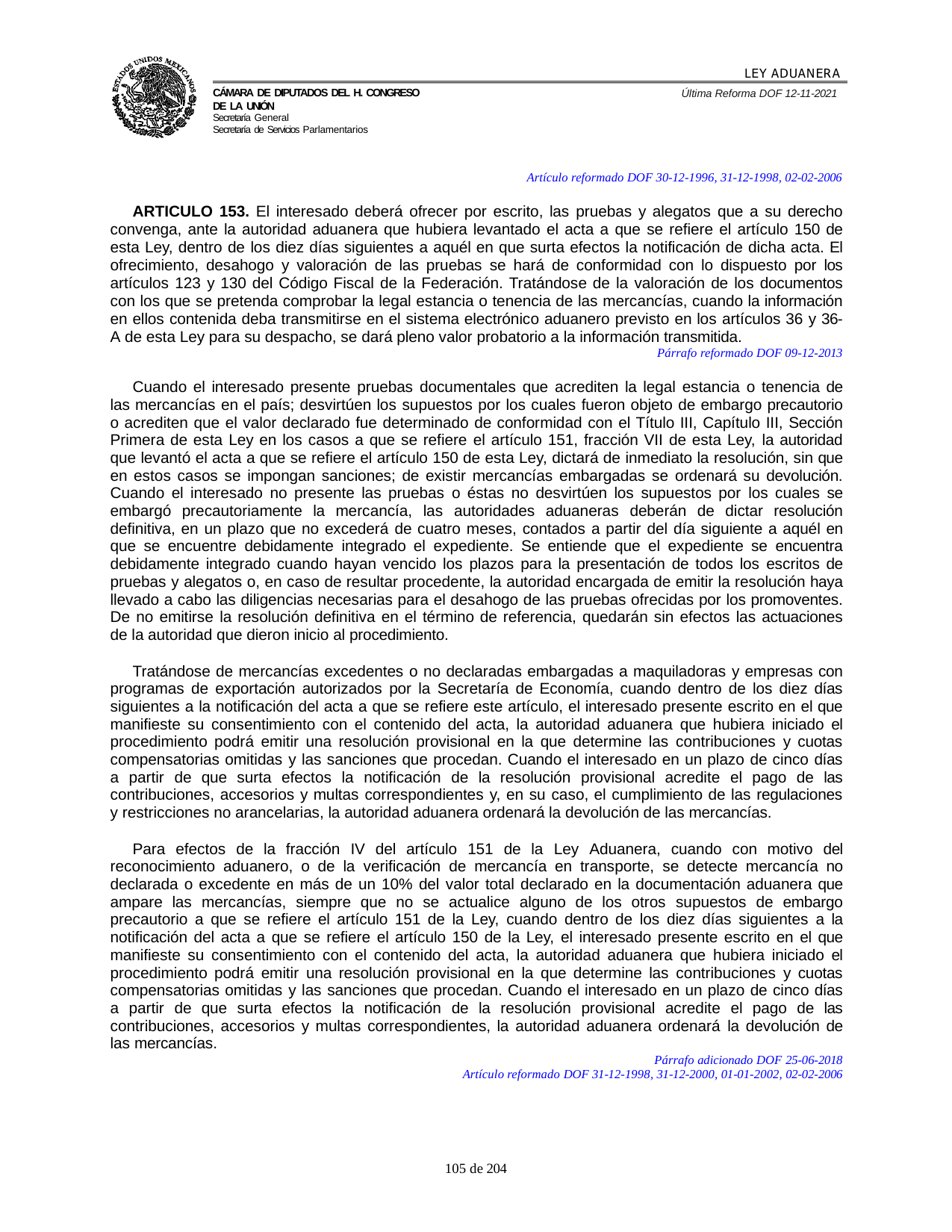

LEY ADUANERA

Última Reforma DOF 12-11-2021
Cámara de Diputados del H. Congreso de la Unión
Secretaría General
Secretaría de Servicios Parlamentarios
Artículo reformado DOF 30-12-1996, 31-12-1998, 02-02-2006

ARTICULO 153. El interesado deberá ofrecer por escrito, las pruebas y alegatos que a su derecho convenga, ante la autoridad aduanera que hubiera levantado el acta a que se refiere el artículo 150 de esta Ley, dentro de los diez días siguientes a aquél en que surta efectos la notificación de dicha acta. El ofrecimiento, desahogo y valoración de las pruebas se hará de conformidad con lo dispuesto por los artículos 123 y 130 del Código Fiscal de la Federación. Tratándose de la valoración de los documentos con los que se pretenda comprobar la legal estancia o tenencia de las mercancías, cuando la información en ellos contenida deba transmitirse en el sistema electrónico aduanero previsto en los artículos 36 y 36- A de esta Ley para su despacho, se dará pleno valor probatorio a la información transmitida.
Párrafo reformado DOF 09-12-2013

Cuando el interesado presente pruebas documentales que acrediten la legal estancia o tenencia de las mercancías en el país; desvirtúen los supuestos por los cuales fueron objeto de embargo precautorio o acrediten que el valor declarado fue determinado de conformidad con el Título III, Capítulo III, Sección Primera de esta Ley en los casos a que se refiere el artículo 151, fracción VII de esta Ley, la autoridad que levantó el acta a que se refiere el artículo 150 de esta Ley, dictará de inmediato la resolución, sin que en estos casos se impongan sanciones; de existir mercancías embargadas se ordenará su devolución. Cuando el interesado no presente las pruebas o éstas no desvirtúen los supuestos por los cuales se embargó precautoriamente la mercancía, las autoridades aduaneras deberán de dictar resolución definitiva, en un plazo que no excederá de cuatro meses, contados a partir del día siguiente a aquél en que se encuentre debidamente integrado el expediente. Se entiende que el expediente se encuentra debidamente integrado cuando hayan vencido los plazos para la presentación de todos los escritos de pruebas y alegatos o, en caso de resultar procedente, la autoridad encargada de emitir la resolución haya llevado a cabo las diligencias necesarias para el desahogo de las pruebas ofrecidas por los promoventes. De no emitirse la resolución definitiva en el término de referencia, quedarán sin efectos las actuaciones de la autoridad que dieron inicio al procedimiento.

Tratándose de mercancías excedentes o no declaradas embargadas a maquiladoras y empresas con programas de exportación autorizados por la Secretaría de Economía, cuando dentro de los diez días siguientes a la notificación del acta a que se refiere este artículo, el interesado presente escrito en el que manifieste su consentimiento con el contenido del acta, la autoridad aduanera que hubiera iniciado el procedimiento podrá emitir una resolución provisional en la que determine las contribuciones y cuotas compensatorias omitidas y las sanciones que procedan. Cuando el interesado en un plazo de cinco días a partir de que surta efectos la notificación de la resolución provisional acredite el pago de las contribuciones, accesorios y multas correspondientes y, en su caso, el cumplimiento de las regulaciones y restricciones no arancelarias, la autoridad aduanera ordenará la devolución de las mercancías.

Para efectos de la fracción IV del artículo 151 de la Ley Aduanera, cuando con motivo del reconocimiento aduanero, o de la verificación de mercancía en transporte, se detecte mercancía no declarada o excedente en más de un 10% del valor total declarado en la documentación aduanera que ampare las mercancías, siempre que no se actualice alguno de los otros supuestos de embargo precautorio a que se refiere el artículo 151 de la Ley, cuando dentro de los diez días siguientes a la notificación del acta a que se refiere el artículo 150 de la Ley, el interesado presente escrito en el que manifieste su consentimiento con el contenido del acta, la autoridad aduanera que hubiera iniciado el procedimiento podrá emitir una resolución provisional en la que determine las contribuciones y cuotas compensatorias omitidas y las sanciones que procedan. Cuando el interesado en un plazo de cinco días a partir de que surta efectos la notificación de la resolución provisional acredite el pago de las contribuciones, accesorios y multas correspondientes, la autoridad aduanera ordenará la devolución de las mercancías.
Párrafo adicionado DOF 25-06-2018 Artículo reformado DOF 31-12-1998, 31-12-2000, 01-01-2002, 02-02-2006
105 de 204